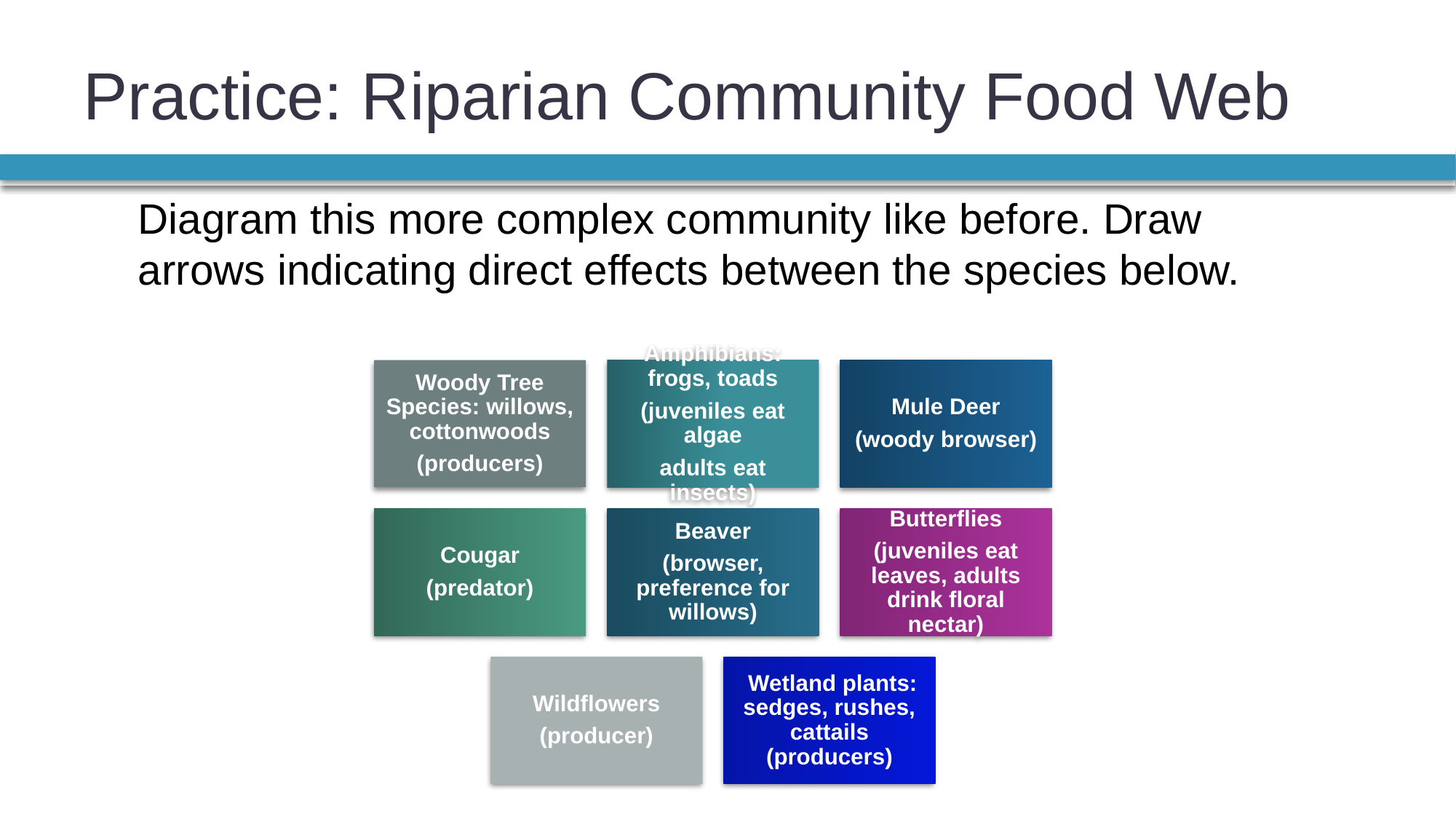

# Practice: Riparian Community Food Web
Diagram this more complex community like before. Draw arrows indicating direct effects between the species below.
Woody Tree Species: willows, cottonwoods
(producers)
Amphibians: frogs, toads
(juveniles eat algae
adults eat insects)
Mule Deer
(woody browser)
Cougar
(predator)
Beaver
(browser, preference for willows)
Butterflies
(juveniles eat leaves, adults drink floral nectar)
Wildflowers
(producer)
 Wetland plants: sedges, rushes, cattails (producers)